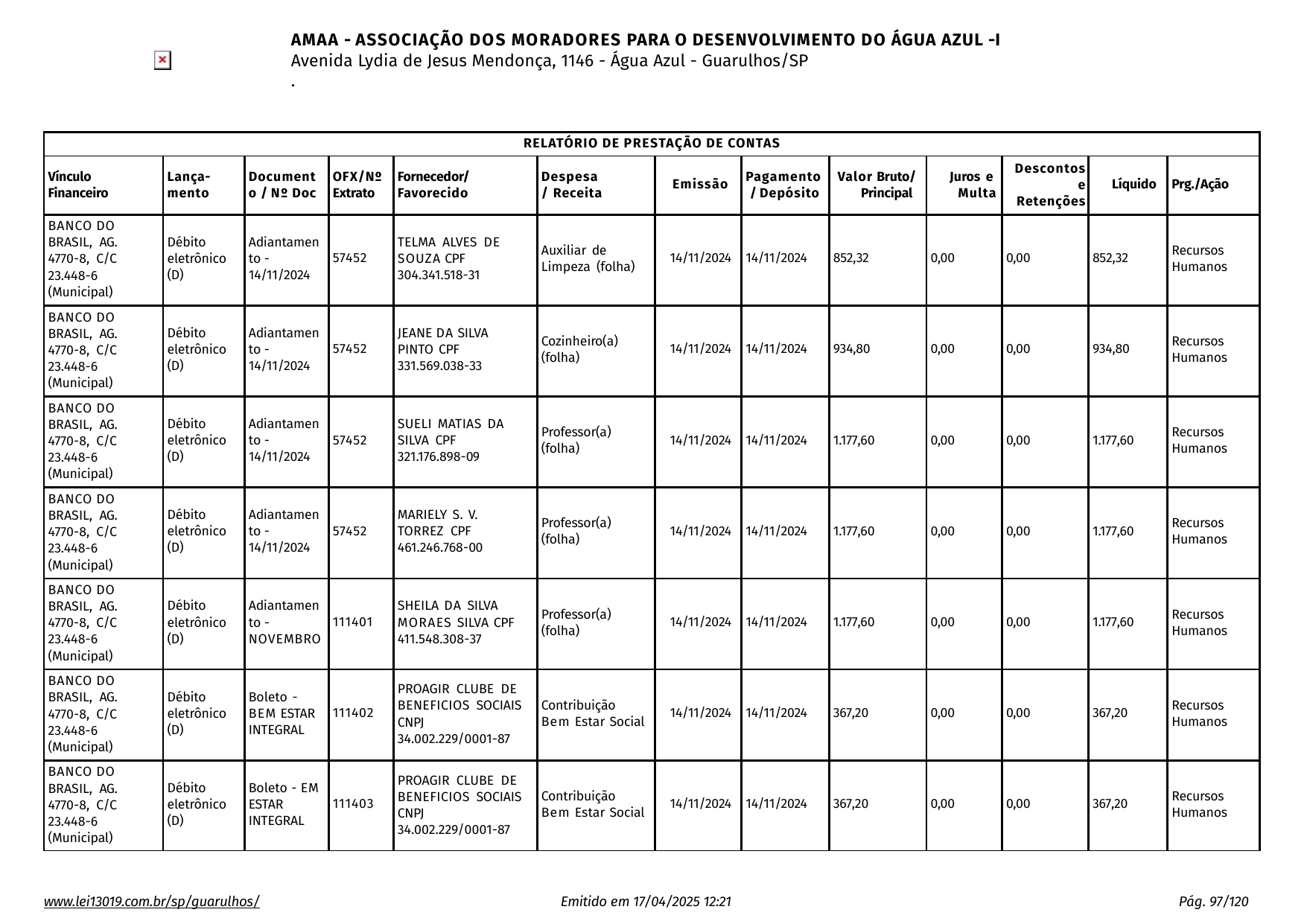

AMAA - ASSOCIAÇÃO DOS MORADORES PARA O DESENVOLVIMENTO DO ÁGUA AZUL -I
Avenida Lydia de Jesus Mendonça, 1146 - Água Azul - Guarulhos/SP
.
| RELATÓRIO DE PRESTAÇÃO DE CONTAS |  |  |  |  |  |  |  |  |  |  |  |  |
| --- | --- | --- | --- | --- | --- | --- | --- | --- | --- | --- | --- | --- |
| Vínculo Financeiro | Lança- mento | Document o / Nº Doc | OFX/Nº Extrato | Fornecedor/ Favorecido | Despesa/ Receita | Emissão | Pagamento / Depósito | Valor Bruto/ Principal | Juros e Multa | Descontos e Retenções | Líquido | Prg./Ação |
| BANCO DO BRASIL, AG. 4770-8, C/C 23.448-6 (Municipal) | Débito eletrônico (D) | Adiantamen to - 14/11/2024 | 57452 | TELMA ALVES DE SOUZA CPF 304.341.518-31 | Auxiliar de Limpeza (folha) | 14/11/2024 | 14/11/2024 | 852,32 | 0,00 | 0,00 | 852,32 | Recursos Humanos |
| BANCO DO BRASIL, AG. 4770-8, C/C 23.448-6 (Municipal) | Débito eletrônico (D) | Adiantamen to - 14/11/2024 | 57452 | JEANE DA SILVA PINTO CPF 331.569.038-33 | Cozinheiro(a) (folha) | 14/11/2024 | 14/11/2024 | 934,80 | 0,00 | 0,00 | 934,80 | Recursos Humanos |
| BANCO DO BRASIL, AG. 4770-8, C/C 23.448-6 (Municipal) | Débito eletrônico (D) | Adiantamen to - 14/11/2024 | 57452 | SUELI MATIAS DA SILVA CPF 321.176.898-09 | Professor(a) (folha) | 14/11/2024 | 14/11/2024 | 1.177,60 | 0,00 | 0,00 | 1.177,60 | Recursos Humanos |
| BANCO DO BRASIL, AG. 4770-8, C/C 23.448-6 (Municipal) | Débito eletrônico (D) | Adiantamen to - 14/11/2024 | 57452 | MARIELY S. V. TORREZ CPF 461.246.768-00 | Professor(a) (folha) | 14/11/2024 | 14/11/2024 | 1.177,60 | 0,00 | 0,00 | 1.177,60 | Recursos Humanos |
| BANCO DO BRASIL, AG. 4770-8, C/C 23.448-6 (Municipal) | Débito eletrônico (D) | Adiantamen to - NOVEMBRO | 111401 | SHEILA DA SILVA MORAES SILVA CPF 411.548.308-37 | Professor(a) (folha) | 14/11/2024 | 14/11/2024 | 1.177,60 | 0,00 | 0,00 | 1.177,60 | Recursos Humanos |
| BANCO DO BRASIL, AG. 4770-8, C/C 23.448-6 (Municipal) | Débito eletrônico (D) | Boleto - BEM ESTAR INTEGRAL | 111402 | PROAGIR CLUBE DE BENEFICIOS SOCIAIS CNPJ 34.002.229/0001-87 | Contribuição Bem Estar Social | 14/11/2024 | 14/11/2024 | 367,20 | 0,00 | 0,00 | 367,20 | Recursos Humanos |
| BANCO DO BRASIL, AG. 4770-8, C/C 23.448-6 (Municipal) | Débito eletrônico (D) | Boleto - EM ESTAR INTEGRAL | 111403 | PROAGIR CLUBE DE BENEFICIOS SOCIAIS CNPJ 34.002.229/0001-87 | Contribuição Bem Estar Social | 14/11/2024 | 14/11/2024 | 367,20 | 0,00 | 0,00 | 367,20 | Recursos Humanos |
www.lei13019.com.br/sp/guarulhos/
Emitido em 17/04/2025 12:21
Pág. 97/120